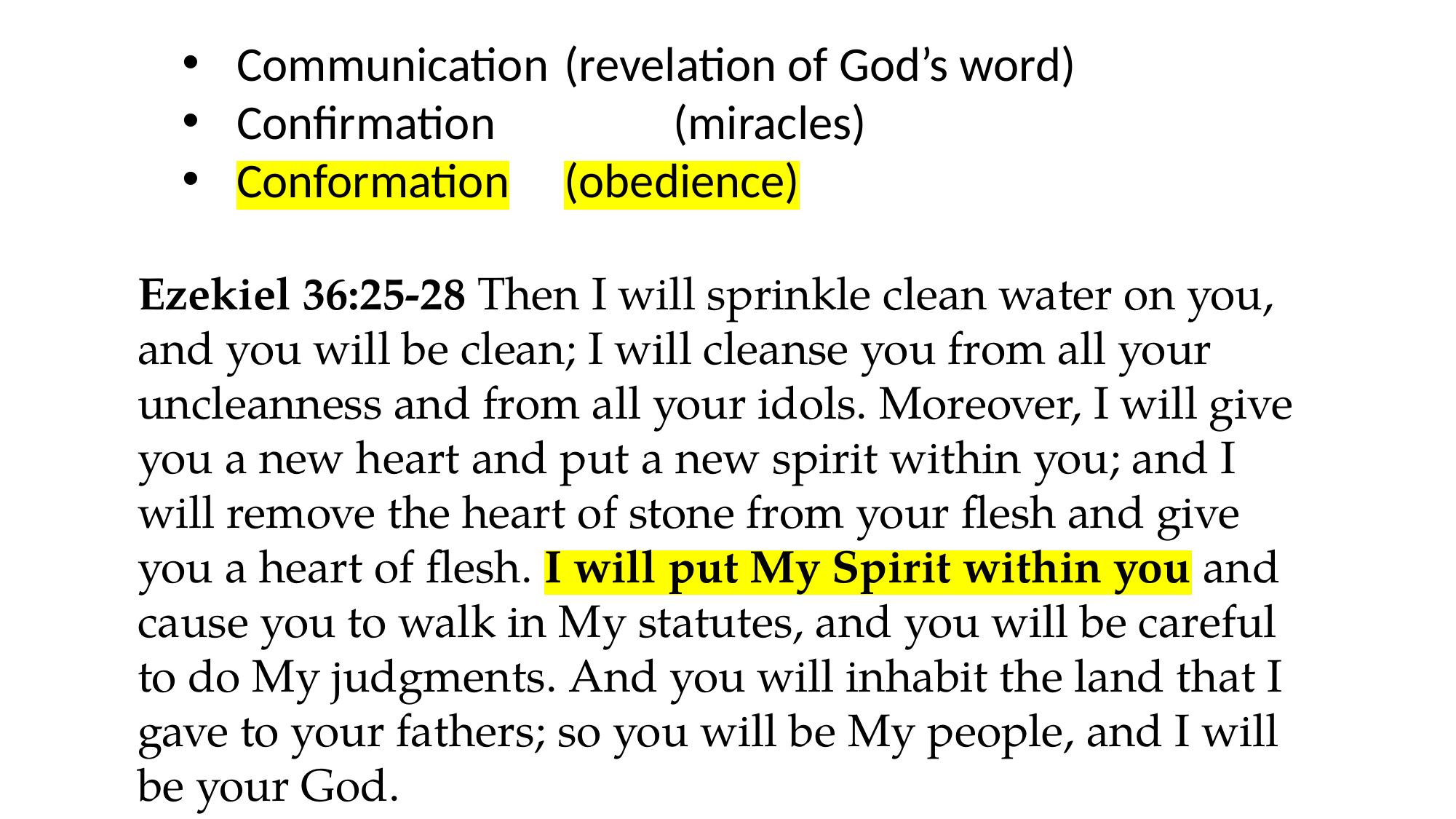

Communication	(revelation of God’s word)
Confirmation		(miracles)
Conformation	(obedience)
Ezekiel 36:25-28 Then I will sprinkle clean water on you, and you will be clean; I will cleanse you from all your uncleanness and from all your idols. Moreover, I will give you a new heart and put a new spirit within you; and I will remove the heart of stone from your flesh and give you a heart of flesh. I will put My Spirit within you and cause you to walk in My statutes, and you will be careful to do My judgments. And you will inhabit the land that I gave to your fathers; so you will be My people, and I will be your God.